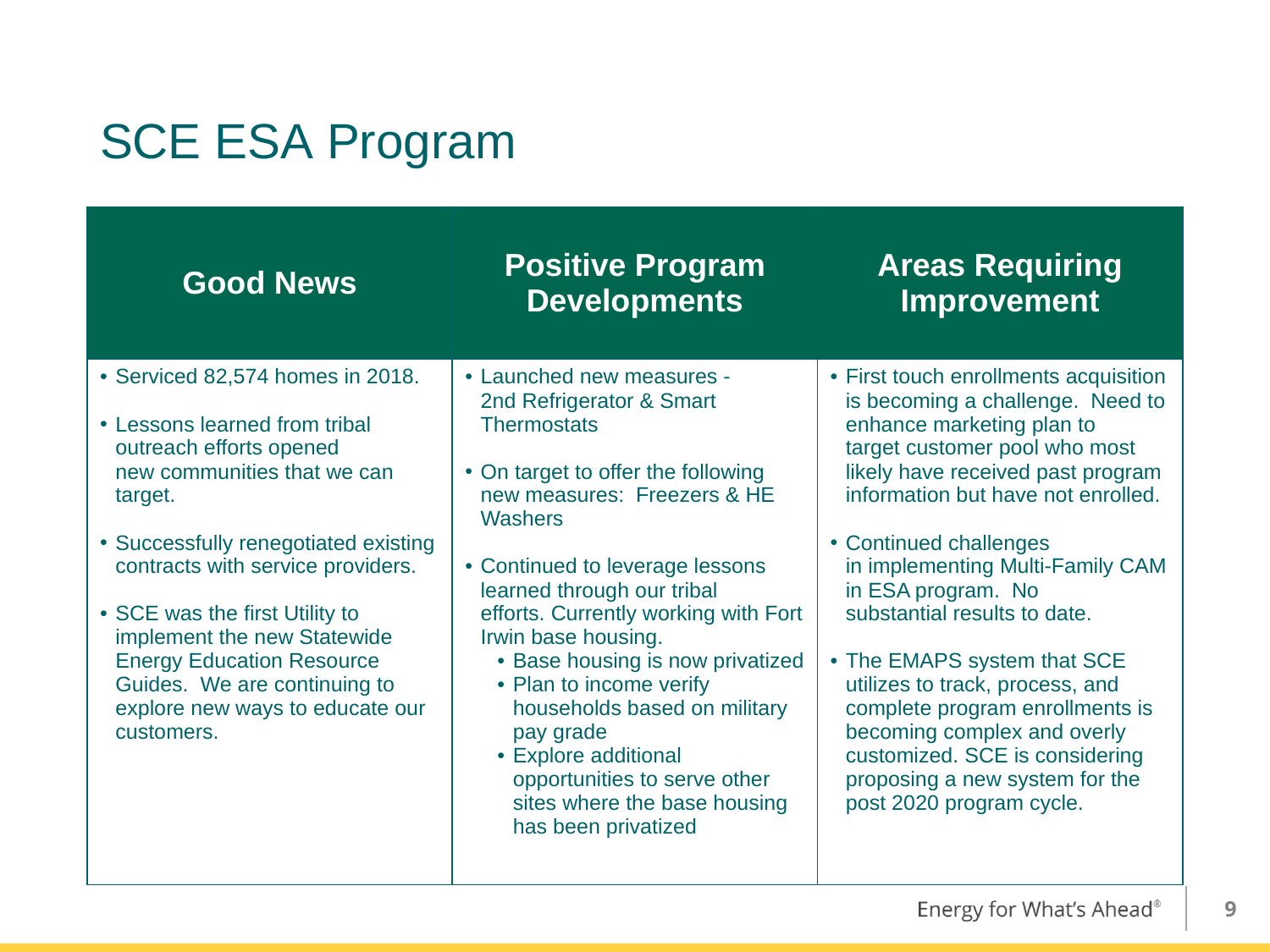

# SCE ESA Program

| Good News | Positive Program Developments | Areas Requiring Improvement |
| --- | --- | --- |
| Serviced 82,574 homes in 2018. Lessons learned from tribal outreach efforts opened new communities that we can target. Successfully renegotiated existing contracts with service providers. SCE was the first Utility to implement the new Statewide Energy Education Resource Guides.  We are continuing to explore new ways to educate our customers. | Launched new measures - 2nd Refrigerator & Smart Thermostats On target to offer the following new measures:  Freezers & HE Washers  Continued to leverage lessons learned through our tribal efforts. Currently working with Fort Irwin base housing.   Base housing is now privatized Plan to income verify households based on military pay grade Explore additional opportunities to serve other sites where the base housing has been privatized | First touch enrollments acquisition is becoming a challenge.  Need to enhance marketing plan to target customer pool who most likely have received past program information but have not enrolled.  Continued challenges in implementing Multi-Family CAM in ESA program.  No substantial results to date. The EMAPS system that SCE utilizes to track, process, and complete program enrollments is becoming complex and overly customized. SCE is considering proposing a new system for the post 2020 program cycle. |
9